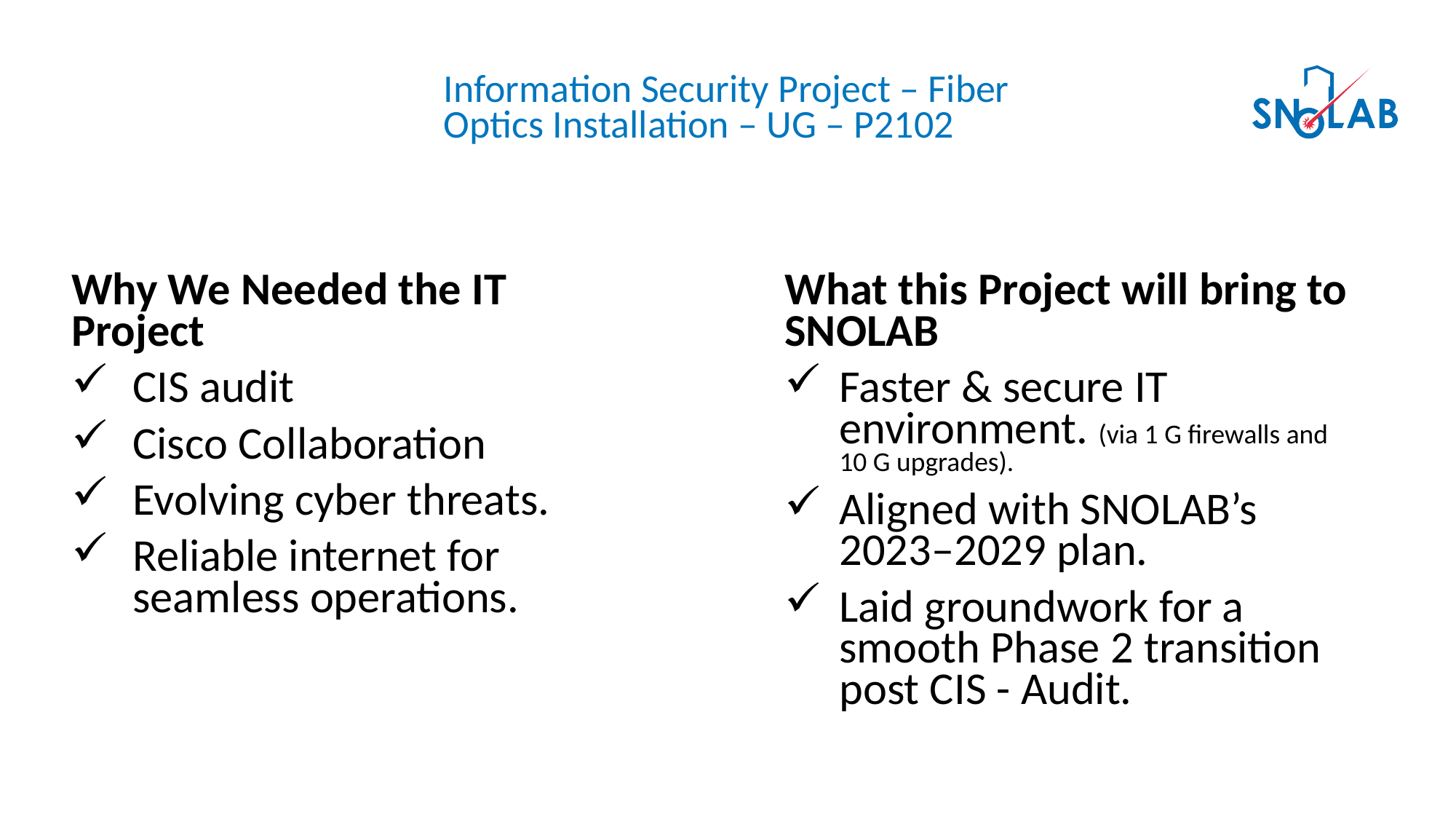

Information Security Project – Fiber Optics Installation – UG – P2102
Why We Needed the IT Project
CIS audit
Cisco Collaboration
Evolving cyber threats.
Reliable internet for seamless operations.
What this Project will bring to SNOLAB
Faster & secure IT environment. (via 1 G firewalls and 10 G upgrades).
Aligned with SNOLAB’s 2023–2029 plan.
Laid groundwork for a smooth Phase 2 transition post CIS - Audit.